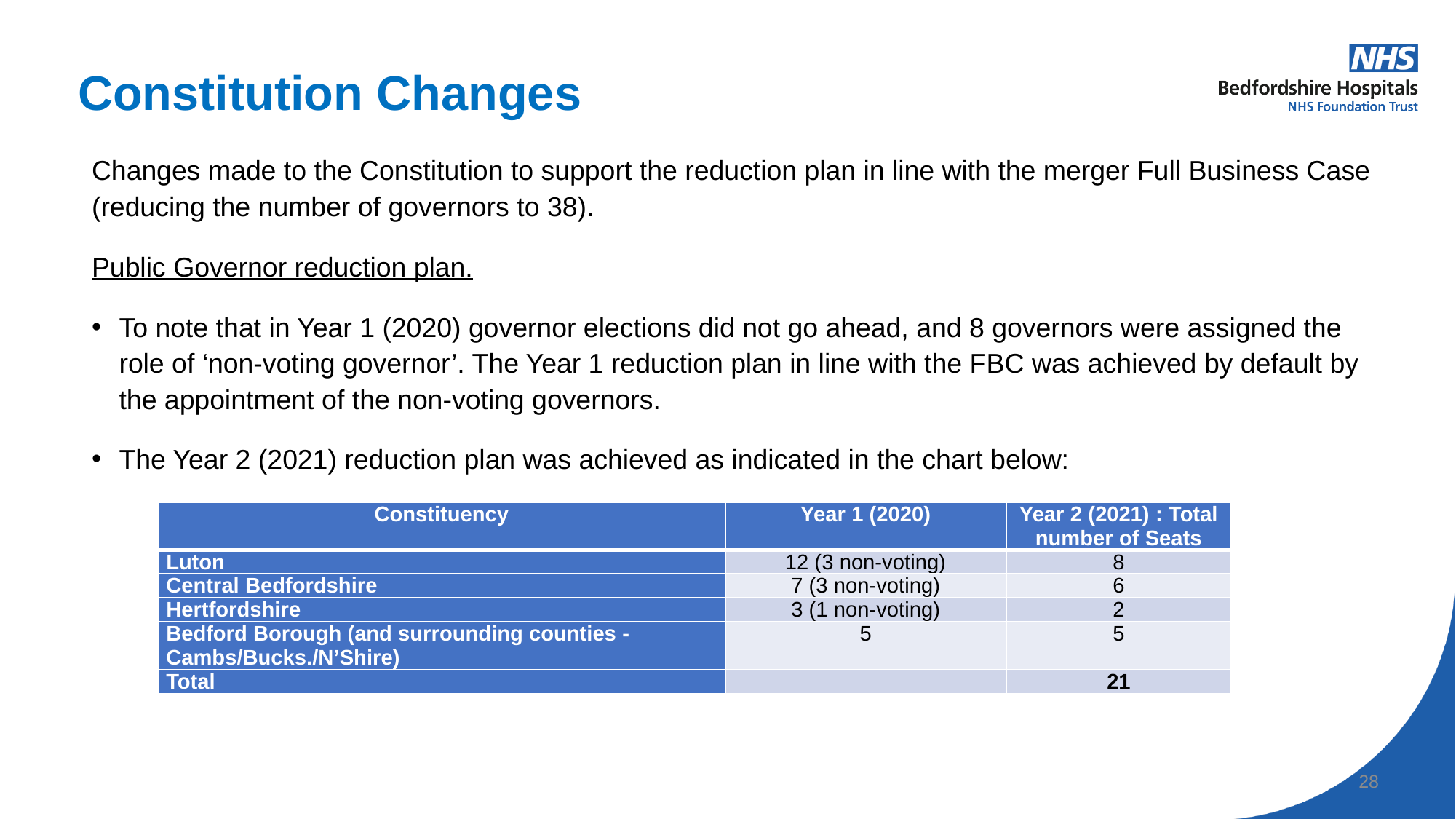

# Constitution Changes
Changes made to the Constitution to support the reduction plan in line with the merger Full Business Case (reducing the number of governors to 38).
Public Governor reduction plan.
To note that in Year 1 (2020) governor elections did not go ahead, and 8 governors were assigned the role of ‘non-voting governor’. The Year 1 reduction plan in line with the FBC was achieved by default by the appointment of the non-voting governors.
The Year 2 (2021) reduction plan was achieved as indicated in the chart below:
| Constituency | Year 1 (2020) | Year 2 (2021) : Total number of Seats |
| --- | --- | --- |
| Luton | 12 (3 non-voting) | 8 |
| Central Bedfordshire | 7 (3 non-voting) | 6 |
| Hertfordshire | 3 (1 non-voting) | 2 |
| Bedford Borough (and surrounding counties -Cambs/Bucks./N’Shire) | 5 | 5 |
| Total |  | 21 |

28